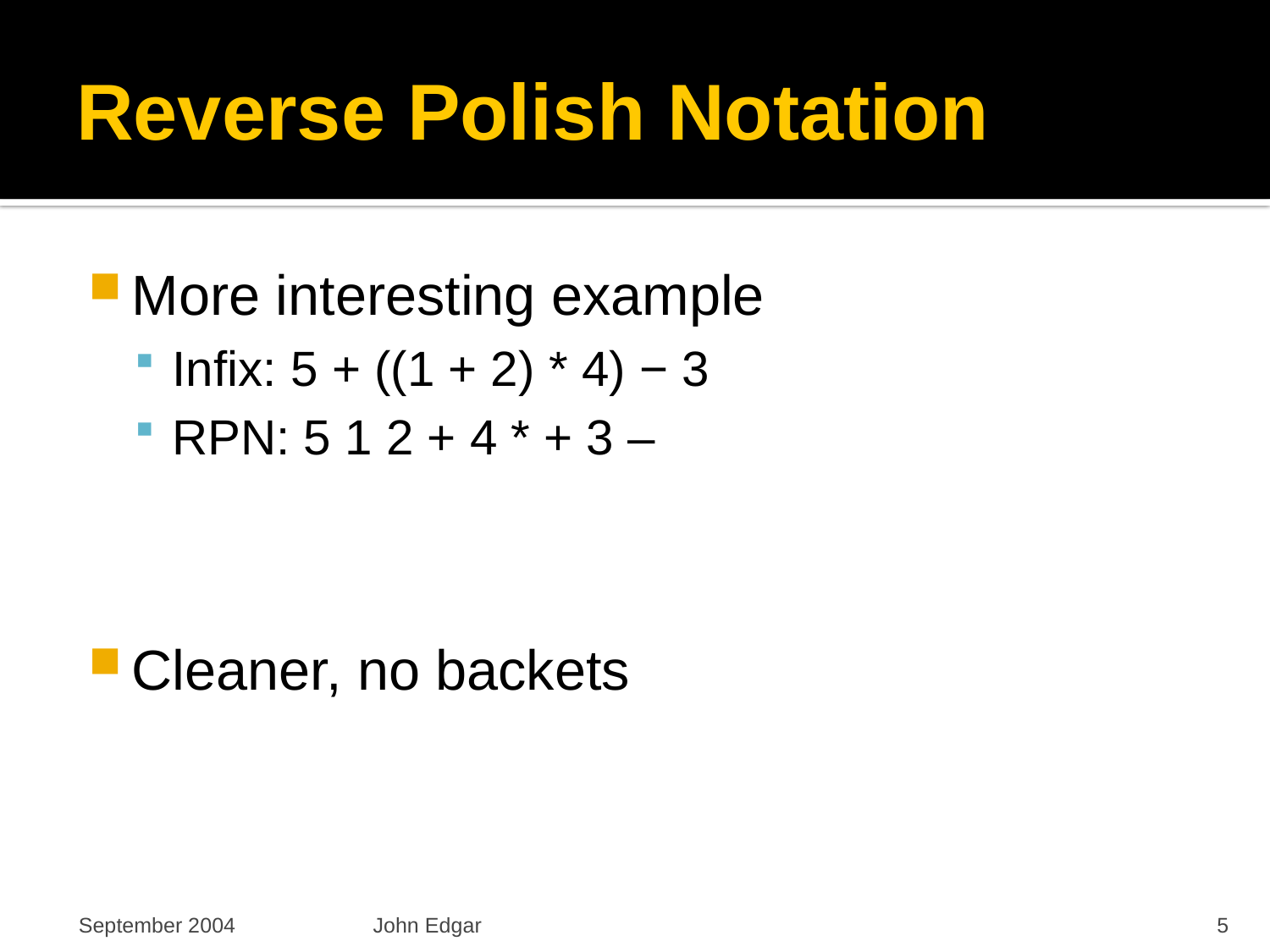

# Reverse Polish Notation
More interesting example
Infix: 5 + ((1 + 2) * 4) − 3
RPN: 5 1 2 + 4 * + 3 –

Cleaner, no backets
September 2004
John Edgar
5